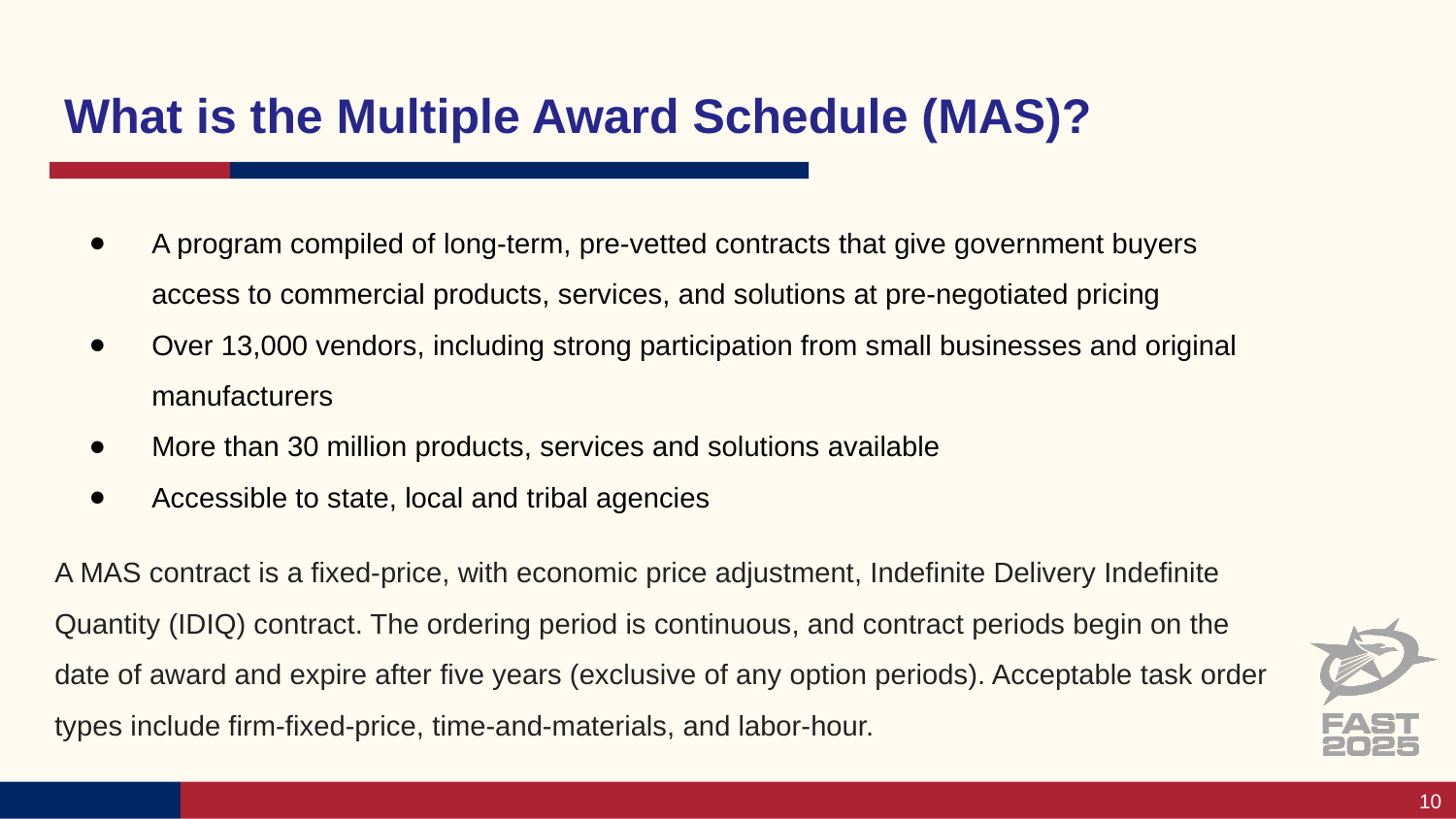

# What is the Multiple Award Schedule (MAS)?

A program compiled of long-term, pre-vetted contracts that give government buyers access to commercial products, services, and solutions at pre-negotiated pricing
Over 13,000 vendors, including strong participation from small businesses and original manufacturers
More than 30 million products, services and solutions available
Accessible to state, local and tribal agencies
A MAS contract is a fixed-price, with economic price adjustment, Indefinite Delivery Indefinite Quantity (IDIQ) contract. The ordering period is continuous, and contract periods begin on the date of award and expire after five years (exclusive of any option periods). Acceptable task order types include firm-fixed-price, time-and-materials, and labor-hour.
10